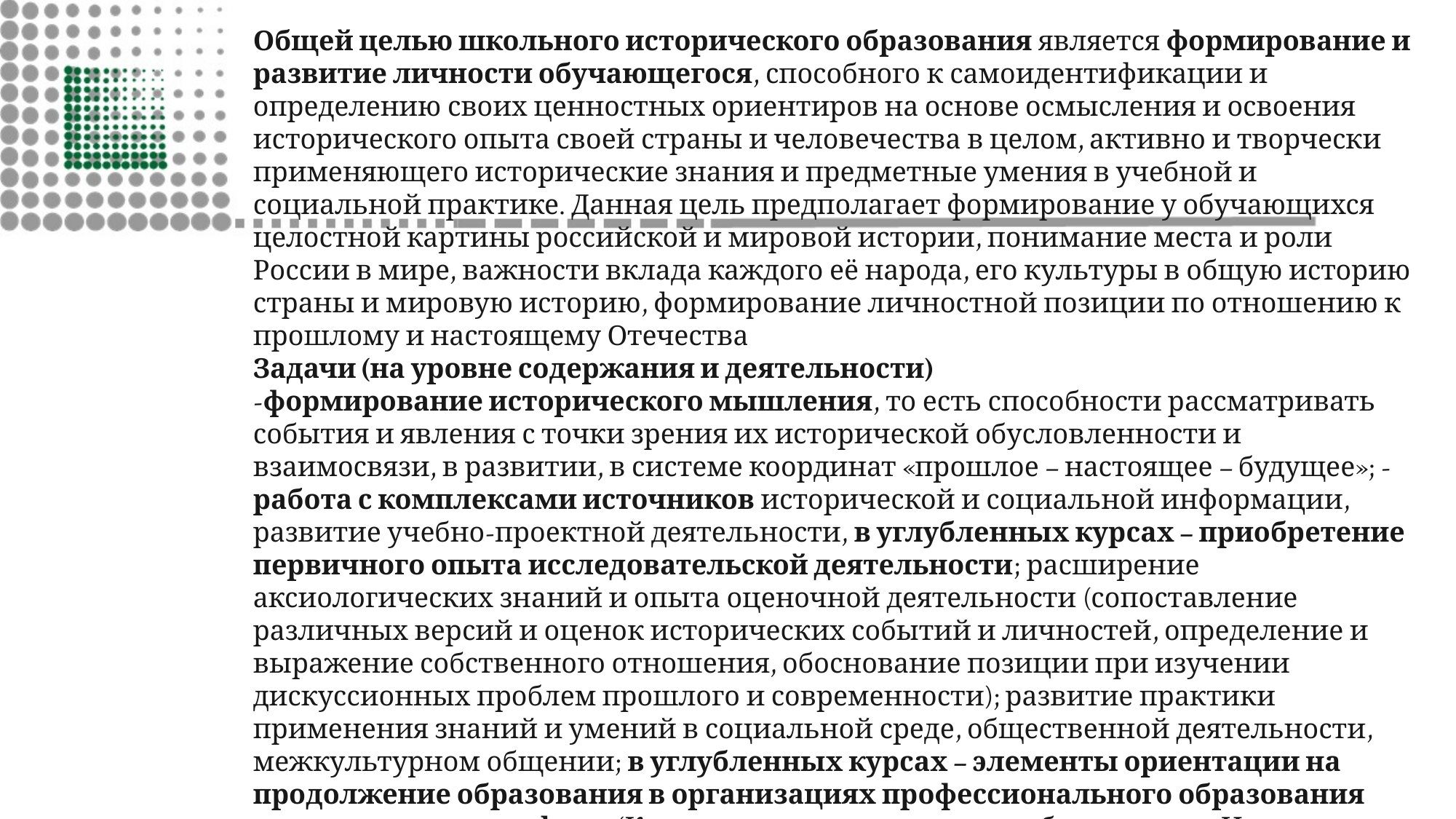

Общей целью школьного исторического образования является формирование и развитие личности обучающегося, способного к самоидентификации и определению своих ценностных ориентиров на основе осмысления и освоения исторического опыта своей страны и человечества в целом, активно и творчески применяющего исторические знания и предметные умения в учебной и социальной практике. Данная цель предполагает формирование у обучающихся целостной картины российской и мировой истории, понимание места и роли России в мире, важности вклада каждого её народа, его культуры в общую историю страны и мировую историю, формирование личностной позиции по отношению к прошлому и настоящему Отечества
Задачи (на уровне содержания и деятельности)
-формирование исторического мышления, то есть способности рассматривать события и явления с точки зрения их исторической обусловленности и взаимосвязи, в развитии, в системе координат «прошлое – настоящее – будущее»; -работа с комплексами источников исторической и социальной информации, развитие учебно-проектной деятельности, в углубленных курсах – приобретение первичного опыта исследовательской деятельности; расширение аксиологических знаний и опыта оценочной деятельности (сопоставление различных версий и оценок исторических событий и личностей, определение и выражение собственного отношения, обоснование позиции при изучении дискуссионных проблем прошлого и современности); развитие практики применения знаний и умений в социальной среде, общественной деятельности, межкультурном общении; в углубленных курсах – элементы ориентации на продолжение образования в организациях профессионального образования гуманитарного профиля (Концепция преподавания учебного курса «История России» в образовательных организациях Российской Федерации, реализующих основные образовательные программы.